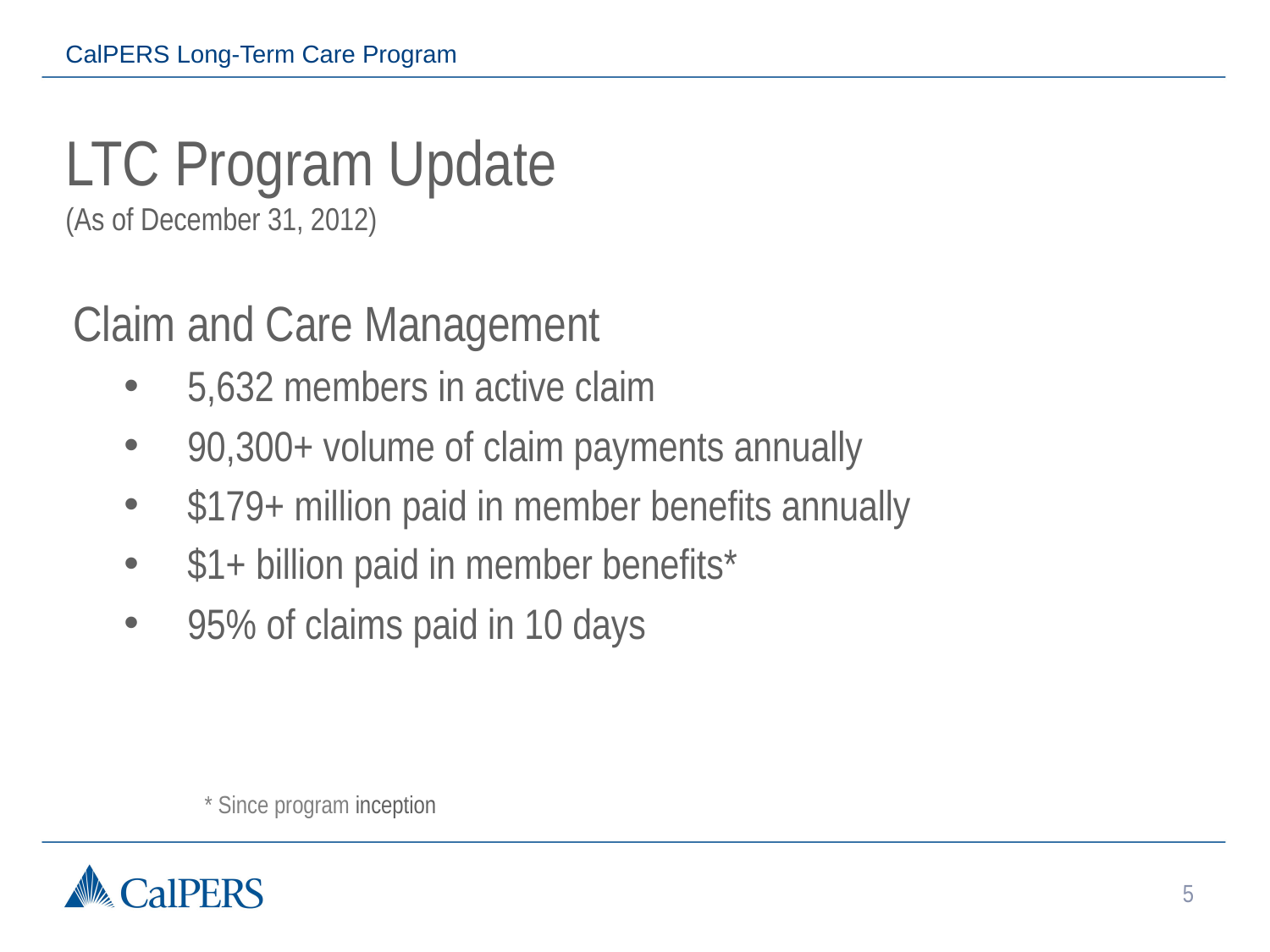

CalPERS Long-Term Care Program
# LTC Program Update (As of December 31, 2012)
Claim and Care Management
5,632 members in active claim
90,300+ volume of claim payments annually
$179+ million paid in member benefits annually
$1+ billion paid in member benefits*
95% of claims paid in 10 days
* Since program inception
5